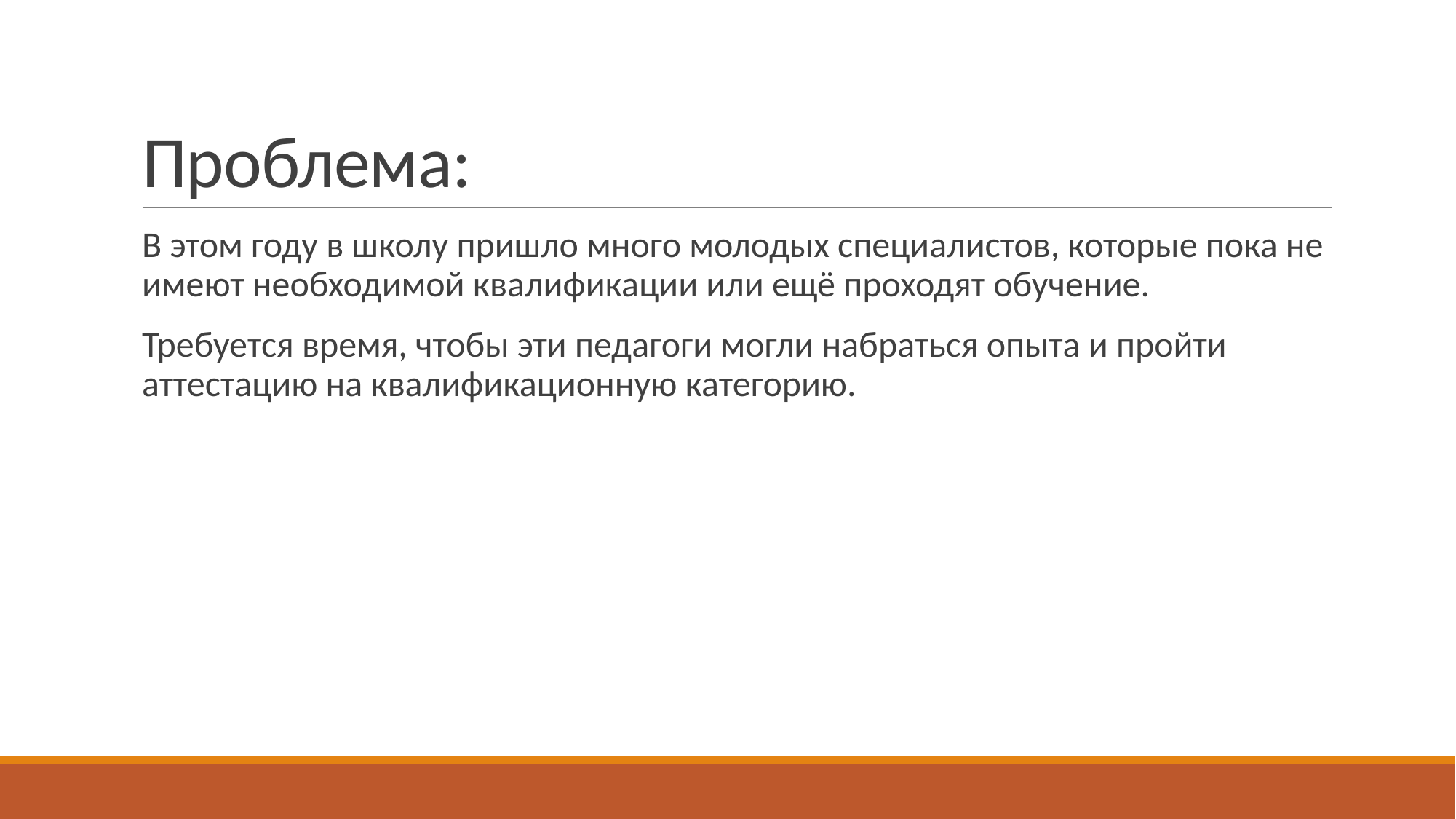

# Проблема:
В этом году в школу пришло много молодых специалистов, которые пока не имеют необходимой квалификации или ещё проходят обучение.
Требуется время, чтобы эти педагоги могли набраться опыта и пройти аттестацию на квалификационную категорию.